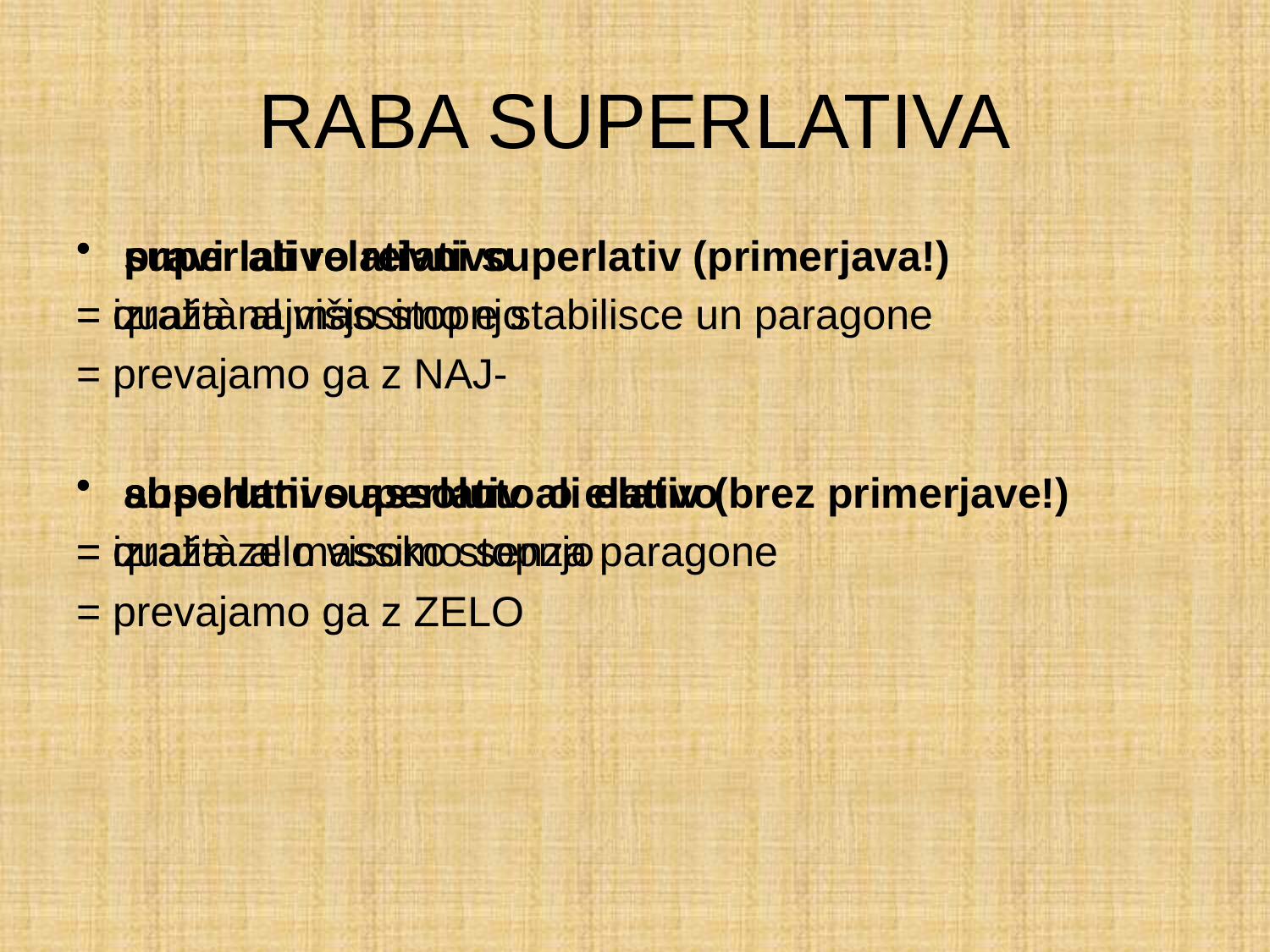

# RABA SUPERLATIVA
pravi  ali relativni superlativ (primerjava!)
= izraža najvišjo stopnjo
= prevajamo ga z NAJ-

absolutni superlativ ali elativ (brez primerjave!)
= izraža zelo visoko stopnjo
= prevajamo ga z ZELO
superlativo relativo
= qualità al massimo e stabilisce un paragone

superlativo assoluto o elativo
= qualità al massimo senza paragone